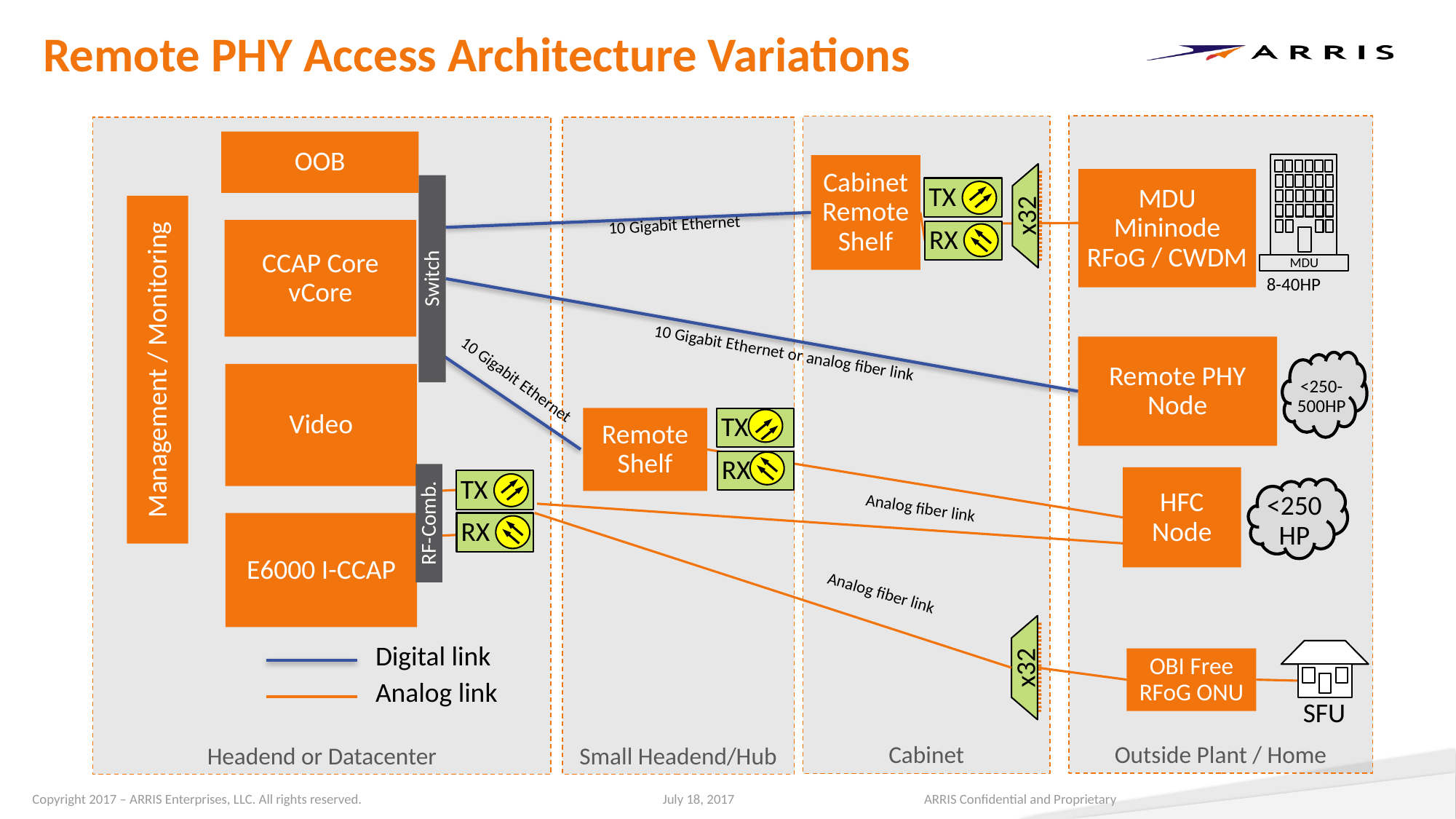

# Remote PHY Access Architecture Variations

Outside Plant / Home

Cabinet

Headend or Datacenter

Small Headend/Hub
OOB

MDU
Cabinet Remote Shelf
x32
MDU Mininode RFoG / CWDM
TX

10 Gigabit Ethernet
CCAP Core
vCore
RX

Switch
8-40HP
Remote PHY Node
Management / Monitoring
<250-500HP
10 Gigabit Ethernet or analog fiber link
10 Gigabit Ethernet
Remote Shelf
TX

RX

HFC Node
<250HP
Analog fiber link
Video
TX

RF-Comb.
E6000 I-CCAP
RX

Analog fiber link
x32

SFU
Digital link
OBI Free RFoG ONU
Analog link
ARRIS Confidential and Proprietary
18
July 18, 2017